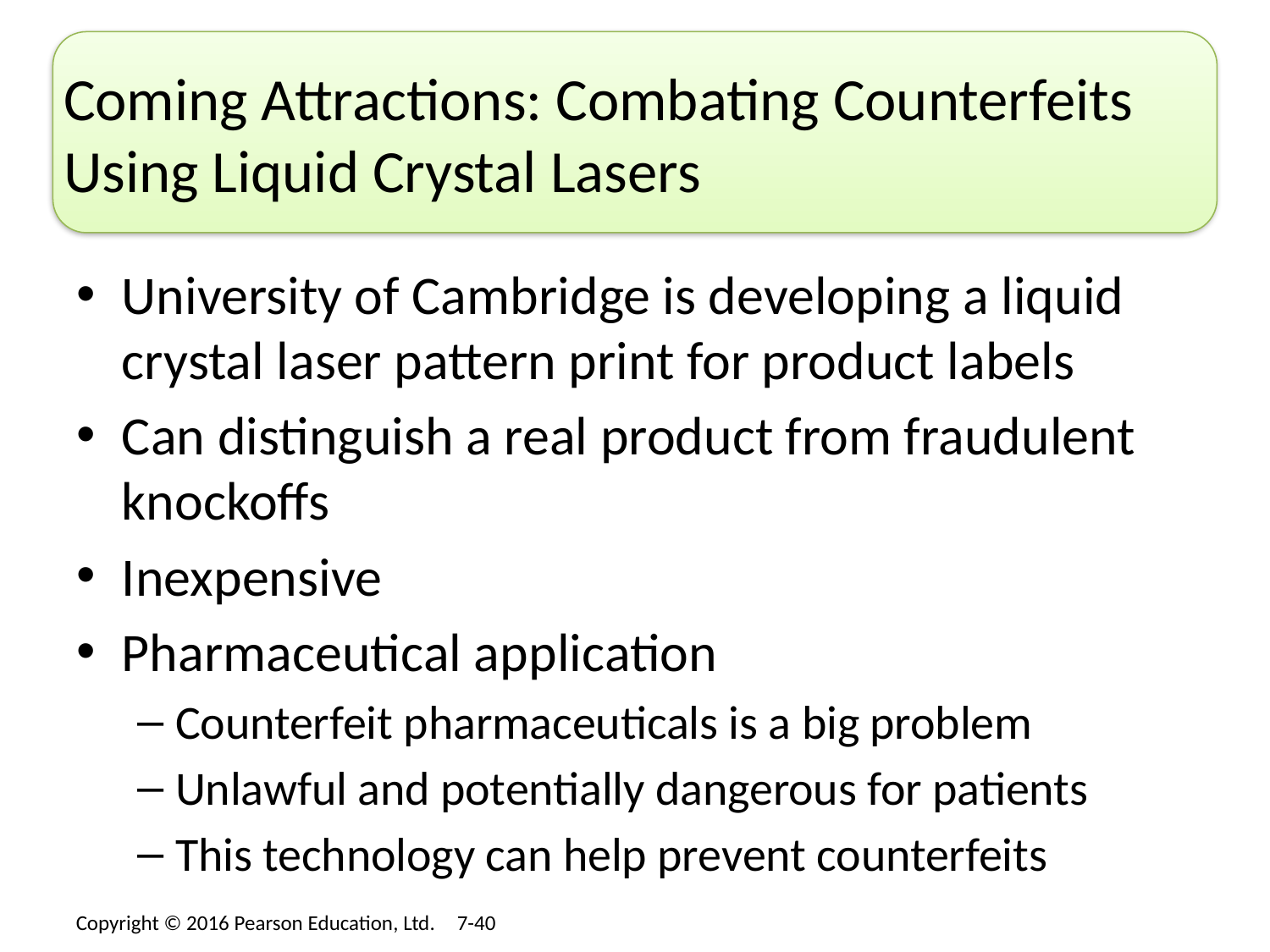

# Coming Attractions: Combating Counterfeits Using Liquid Crystal Lasers
University of Cambridge is developing a liquid crystal laser pattern print for product labels
Can distinguish a real product from fraudulent knockoffs
Inexpensive
Pharmaceutical application
Counterfeit pharmaceuticals is a big problem
Unlawful and potentially dangerous for patients
This technology can help prevent counterfeits